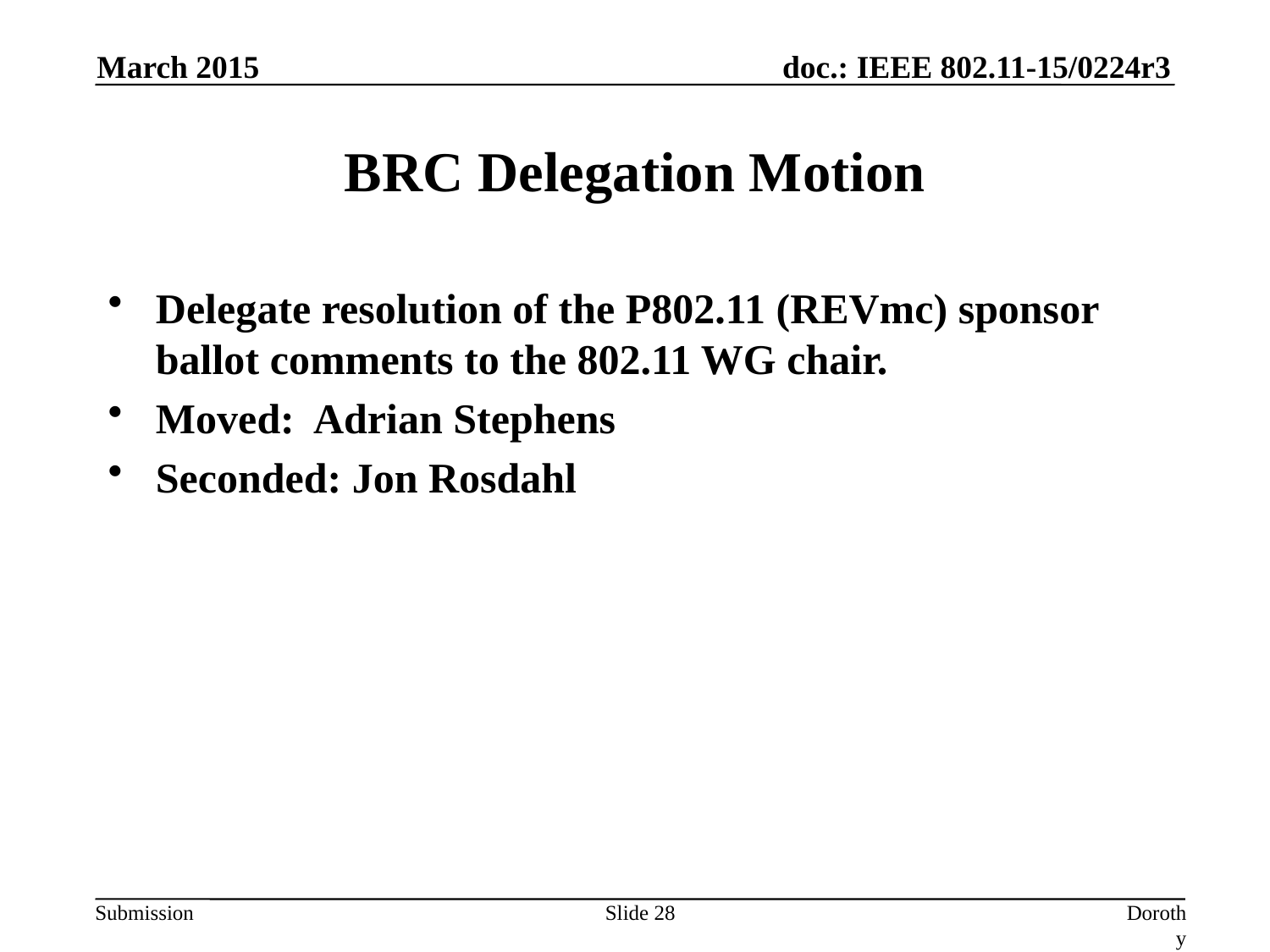

March 2015
# BRC Delegation Motion
Delegate resolution of the P802.11 (REVmc) sponsor ballot comments to the 802.11 WG chair.
Moved:  Adrian Stephens
Seconded: Jon Rosdahl
Slide 28
Dorothy Stanley, Aruba Networks